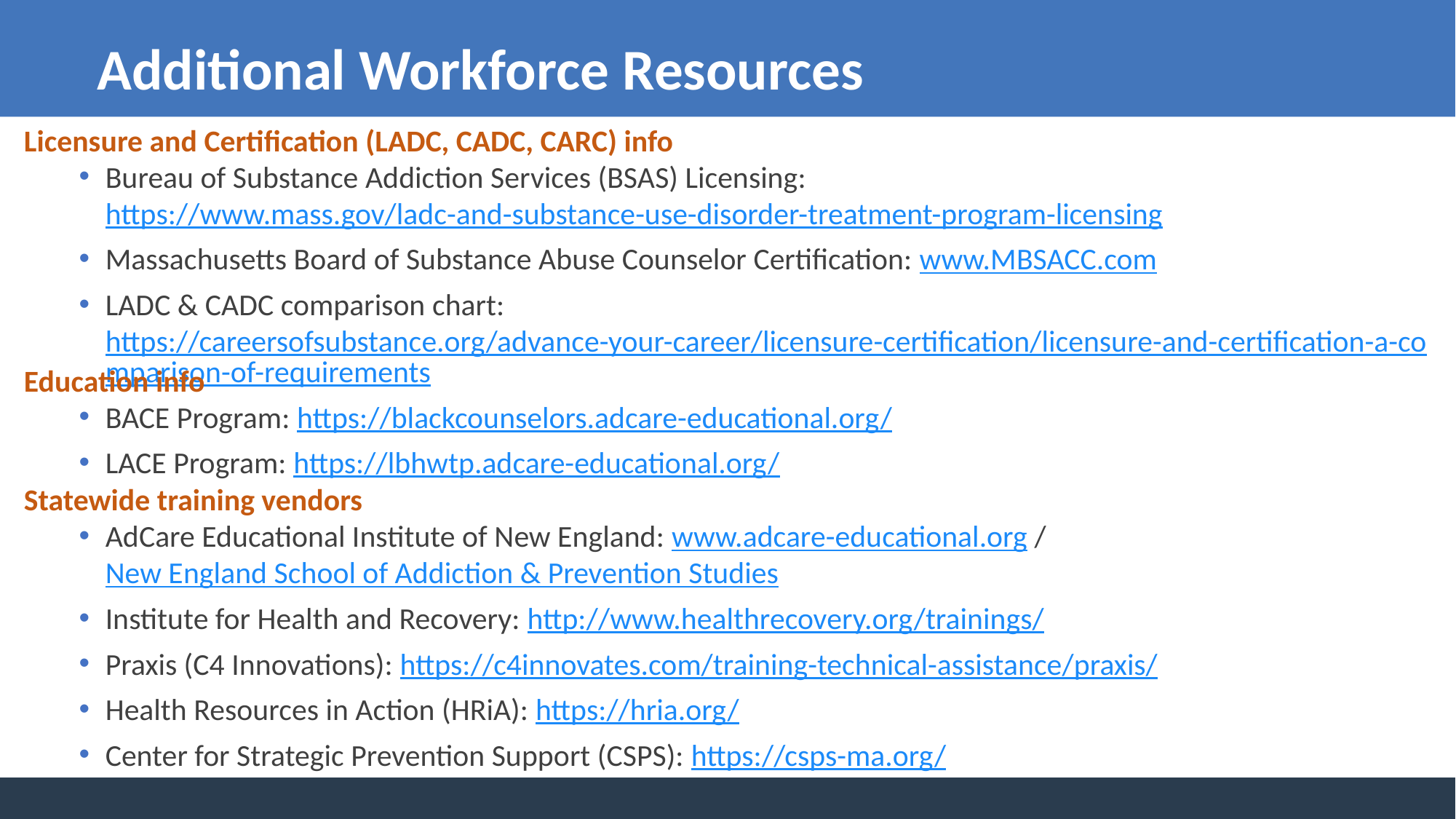

Additional Workforce Resources
Licensure and Certification (LADC, CADC, CARC) info
Bureau of Substance Addiction Services (BSAS) Licensing: https://www.mass.gov/ladc-and-substance-use-disorder-treatment-program-licensing
Massachusetts Board of Substance Abuse Counselor Certification: www.MBSACC.com
LADC & CADC comparison chart: https://careersofsubstance.org/advance-your-career/licensure-certification/licensure-and-certification-a-comparison-of-requirements
Education info
BACE Program: https://blackcounselors.adcare-educational.org/
LACE Program: https://lbhwtp.adcare-educational.org/
Statewide training vendors
AdCare Educational Institute of New England: www.adcare-educational.org / New England School of Addiction & Prevention Studies
Institute for Health and Recovery: http://www.healthrecovery.org/trainings/
Praxis (C4 Innovations): https://c4innovates.com/training-technical-assistance/praxis/
Health Resources in Action (HRiA): https://hria.org/
Center for Strategic Prevention Support (CSPS): https://csps-ma.org/